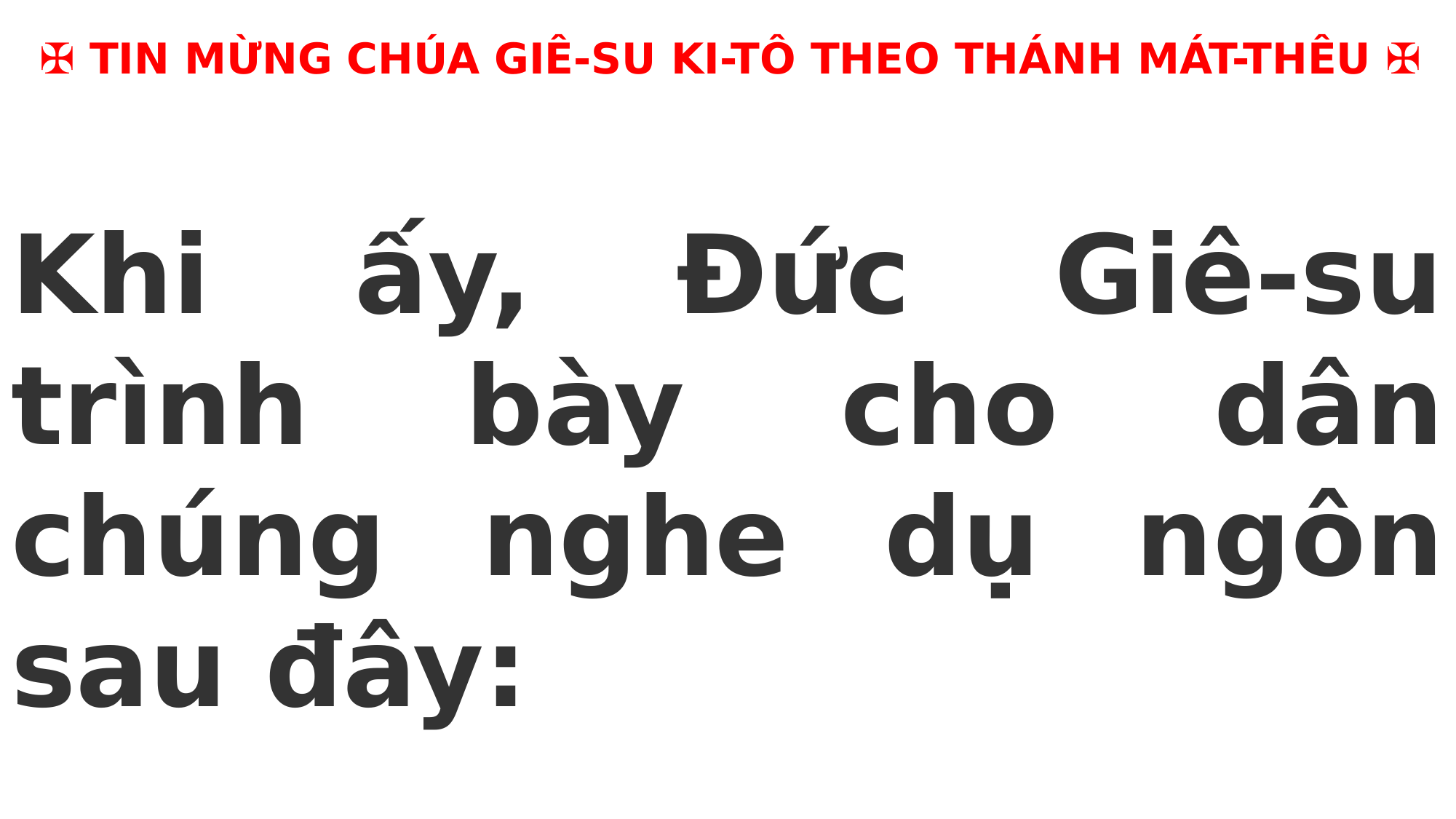

✠ TIN MỪNG CHÚA GIÊ-SU KI-TÔ THEO THÁNH MÁT-THÊU ✠
Khi ấy, Đức Giê-su trình bày cho dân chúng nghe dụ ngôn sau đây: